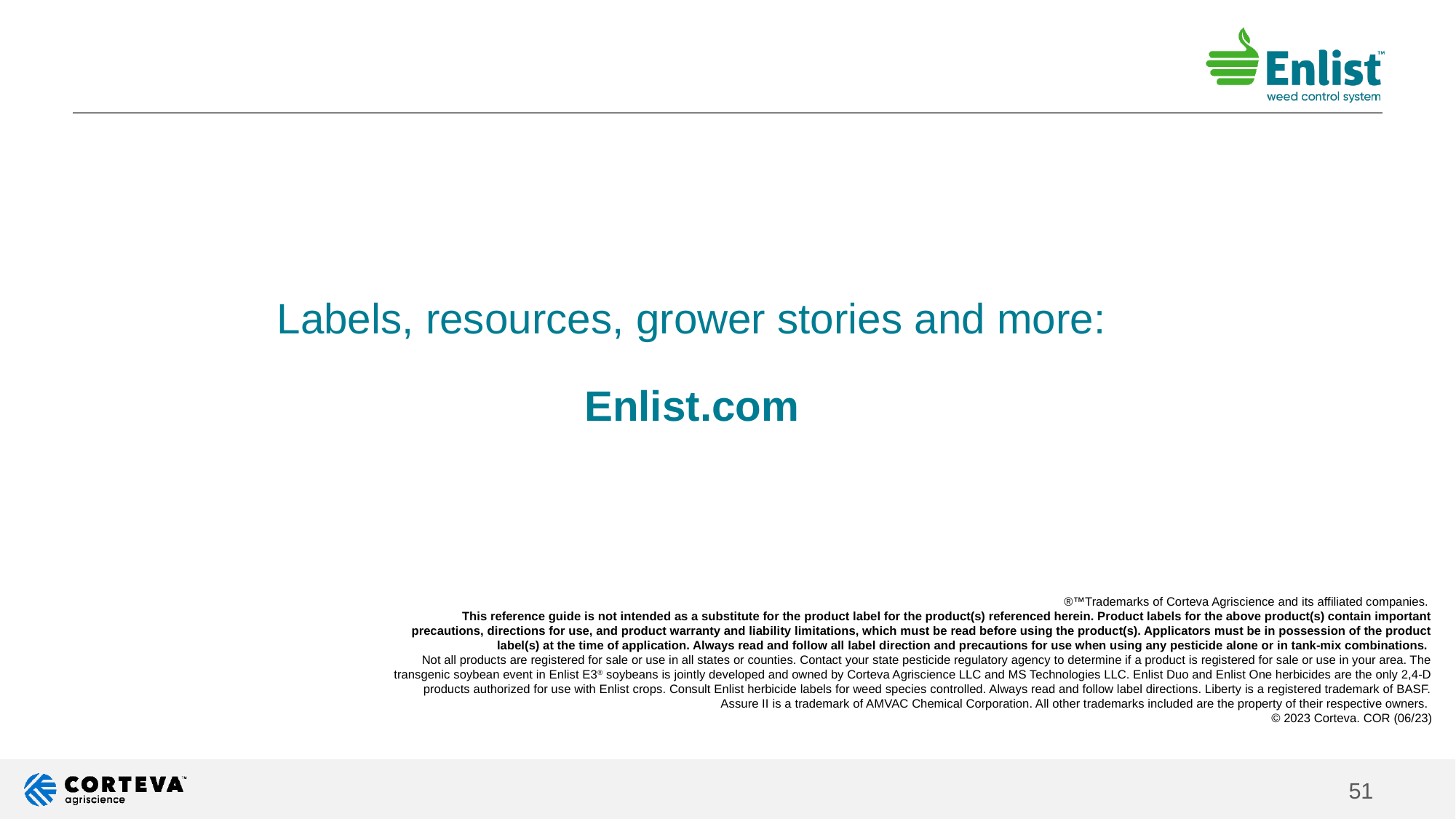

Labels, resources, grower stories and more:
Enlist.com
  ®™Trademarks of Corteva Agriscience and its affiliated companies.
This reference guide is not intended as a substitute for the product label for the product(s) referenced herein. Product labels for the above product(s) contain important precautions, directions for use, and product warranty and liability limitations, which must be read before using the product(s). Applicators must be in possession of the product label(s) at the time of application. Always read and follow all label direction and precautions for use when using any pesticide alone or in tank-mix combinations.
Not all products are registered for sale or use in all states or counties. Contact your state pesticide regulatory agency to determine if a product is registered for sale or use in your area. The transgenic soybean event in Enlist E3® soybeans is jointly developed and owned by Corteva Agriscience LLC and MS Technologies LLC. Enlist Duo and Enlist One herbicides are the only 2,4-D products authorized for use with Enlist crops. Consult Enlist herbicide labels for weed species controlled. Always read and follow label directions. Liberty is a registered trademark of BASF. Assure II is a trademark of AMVAC Chemical Corporation. All other trademarks included are the property of their respective owners.
© 2023 Corteva. COR (06/23)
51